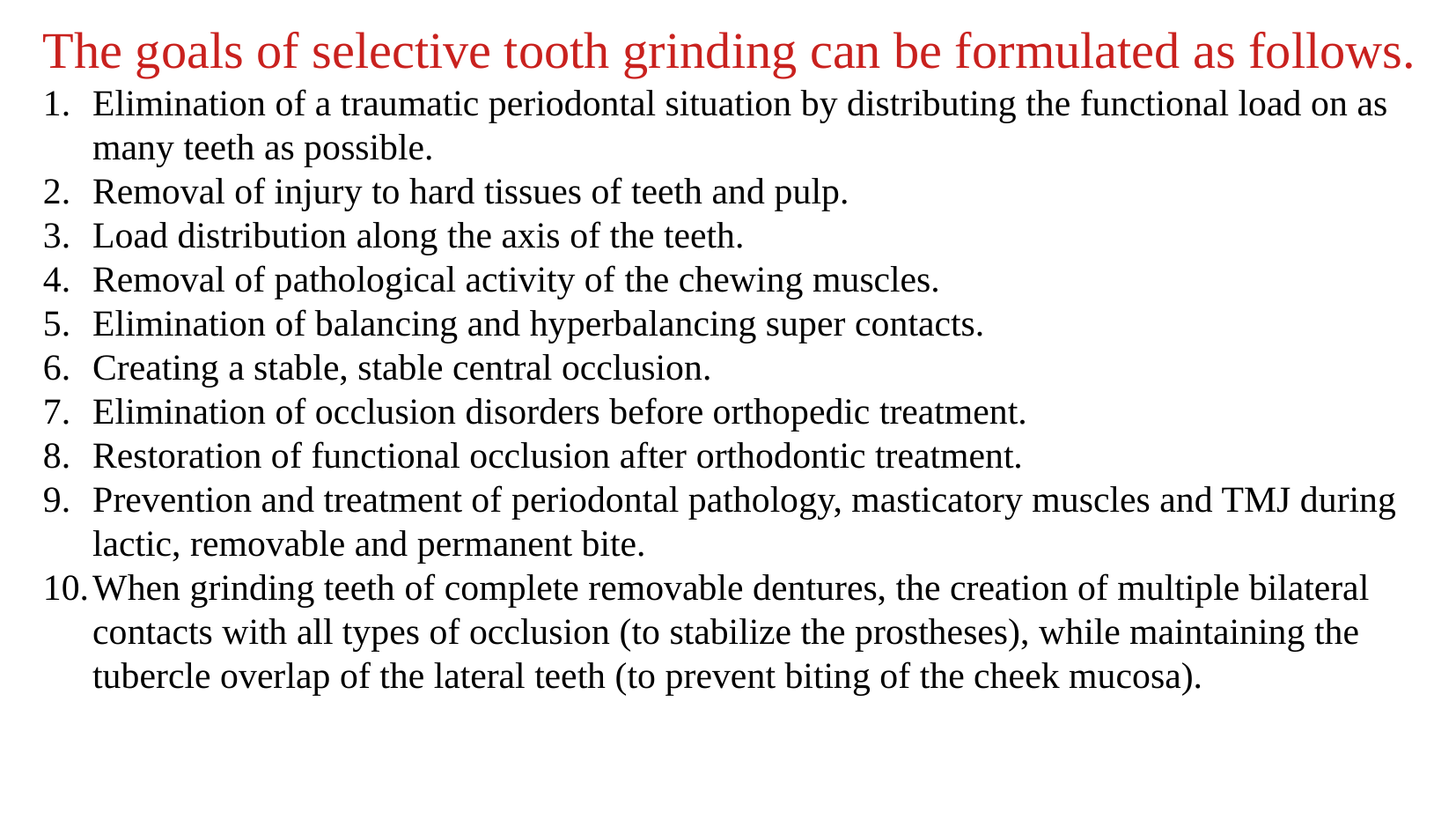

The goals of selective tooth grinding can be formulated as follows.
Elimination of a traumatic periodontal situation by distributing the functional load on as many teeth as possible.
Removal of injury to hard tissues of teeth and pulp.
Load distribution along the axis of the teeth.
Removal of pathological activity of the chewing muscles.
Elimination of balancing and hyperbalancing super contacts.
Creating a stable, stable central occlusion.
Elimination of occlusion disorders before orthopedic treatment.
Restoration of functional occlusion after orthodontic treatment.
Prevention and treatment of periodontal pathology, masticatory muscles and TMJ during lactic, removable and permanent bite.
When grinding teeth of complete removable dentures, the creation of multiple bilateral contacts with all types of occlusion (to stabilize the prostheses), while maintaining the tubercle overlap of the lateral teeth (to prevent biting of the cheek mucosa).